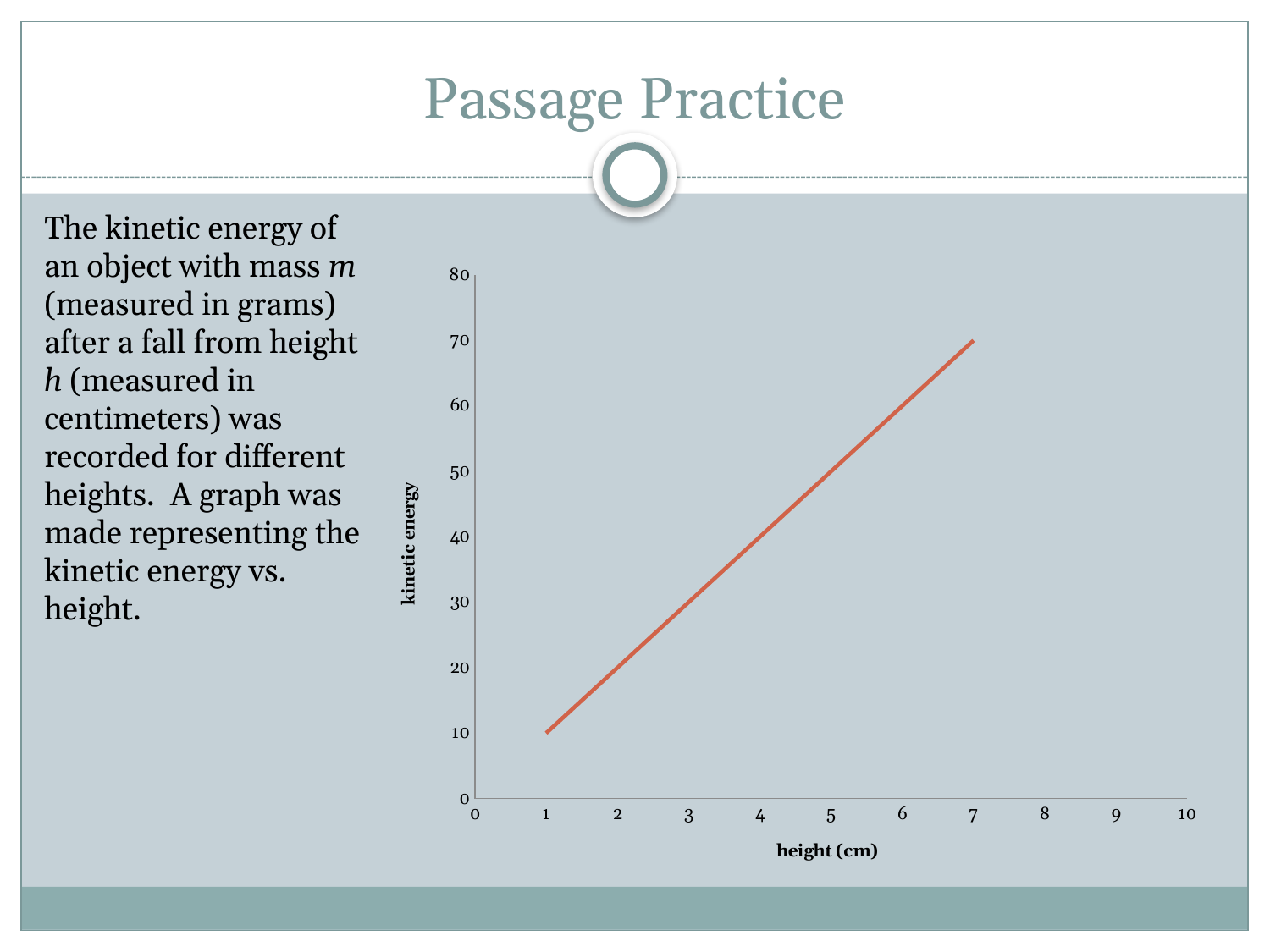

# Passage Practice
The kinetic energy of an object with mass m (measured in grams) after a fall from height h (measured in centimeters) was recorded for different heights.  A graph was made representing the kinetic energy vs. height.

### Chart

| Category | Kinetic Energy |
|---|---|